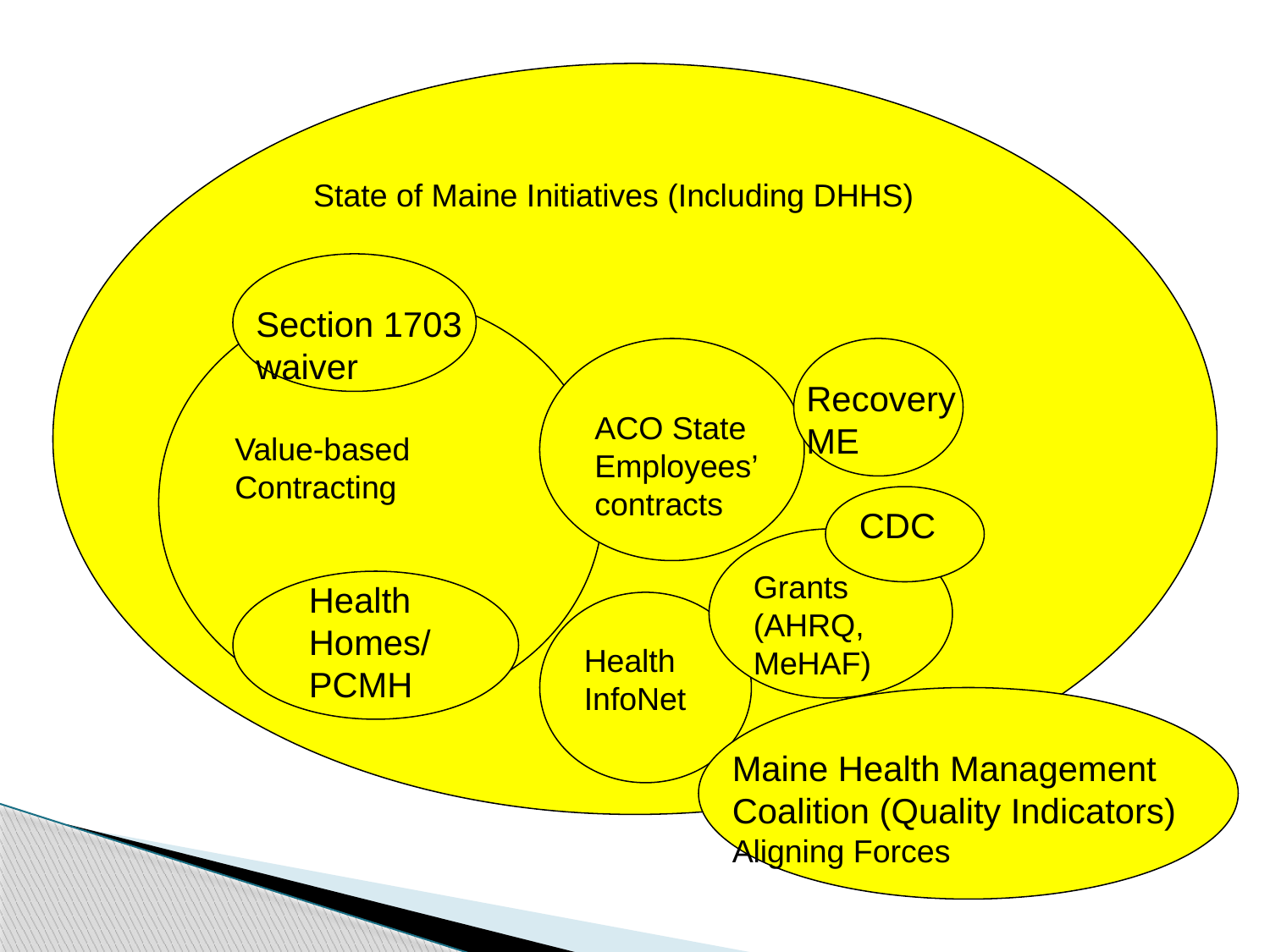

State of Maine Initiatives (Including DHHS)

Section 1703 waiver

Recovery ME
ACO State Employees’ contracts
Value-based Contracting

CDC

Grants (AHRQ, MeHAF)

Health Homes/ PCMH

Health InfoNet

Maine Health Management Coalition (Quality Indicators)
Aligning Forces